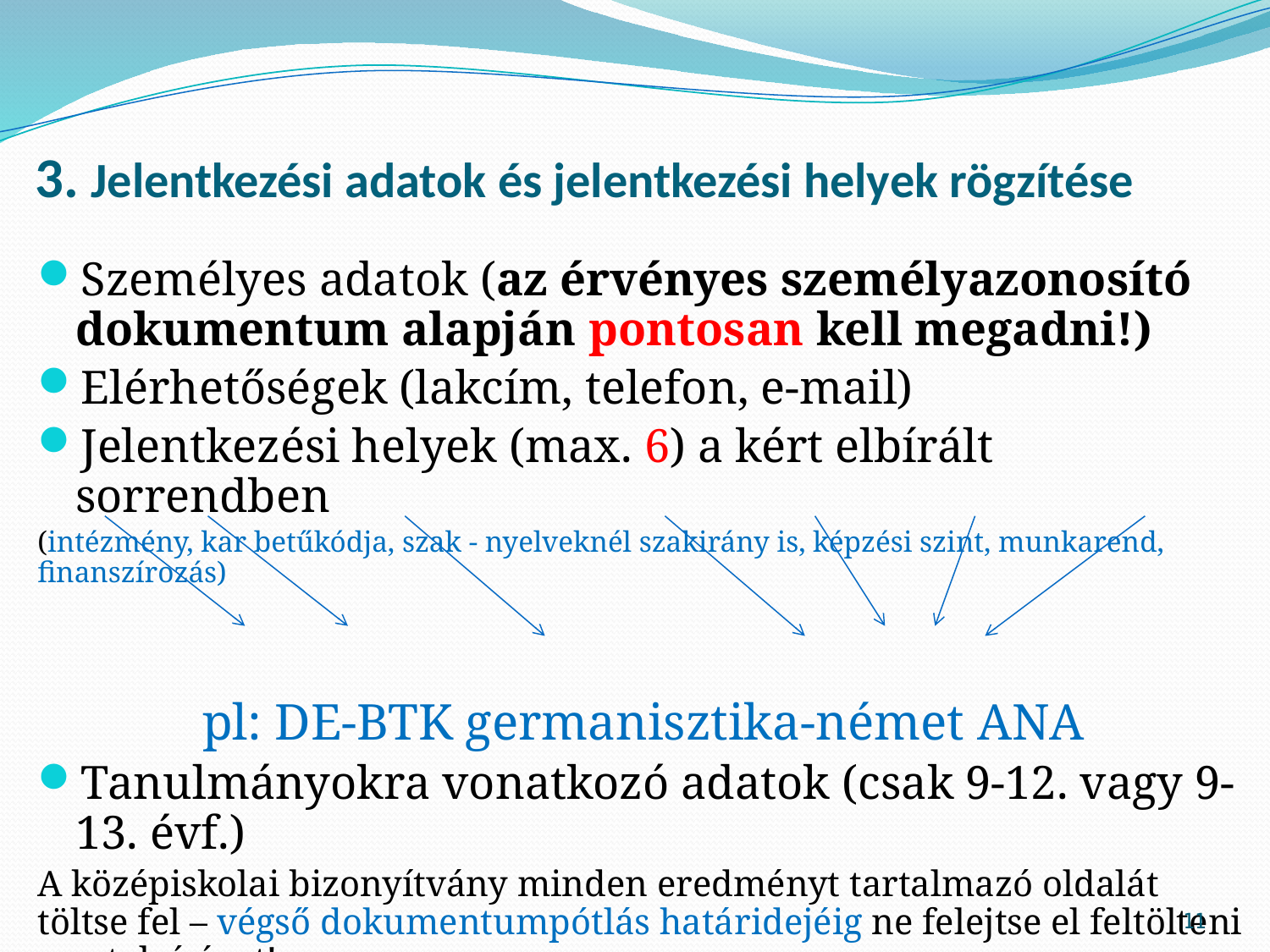

# 3. Jelentkezési adatok és jelentkezési helyek rögzítése
Személyes adatok (az érvényes személyazonosító dokumentum alapján pontosan kell megadni!)
Elérhetőségek (lakcím, telefon, e-mail)
Jelentkezési helyek (max. 6) a kért elbírált sorrendben
(intézmény, kar betűkódja, szak - nyelveknél szakirány is, képzési szint, munkarend, finanszírozás)

		pl: DE-BTK germanisztika-német ANA
Tanulmányokra vonatkozó adatok (csak 9-12. vagy 9-13. évf.)
A középiskolai bizonyítvány minden eredményt tartalmazó oldalát 	töltse fel – végső dokumentumpótlás határidejéig ne felejtse el feltölteni az utolsó évet!
Többletpontokra vonatkozó adatok (nyelvvizsga, hátrányos helyzet, stb.)
11